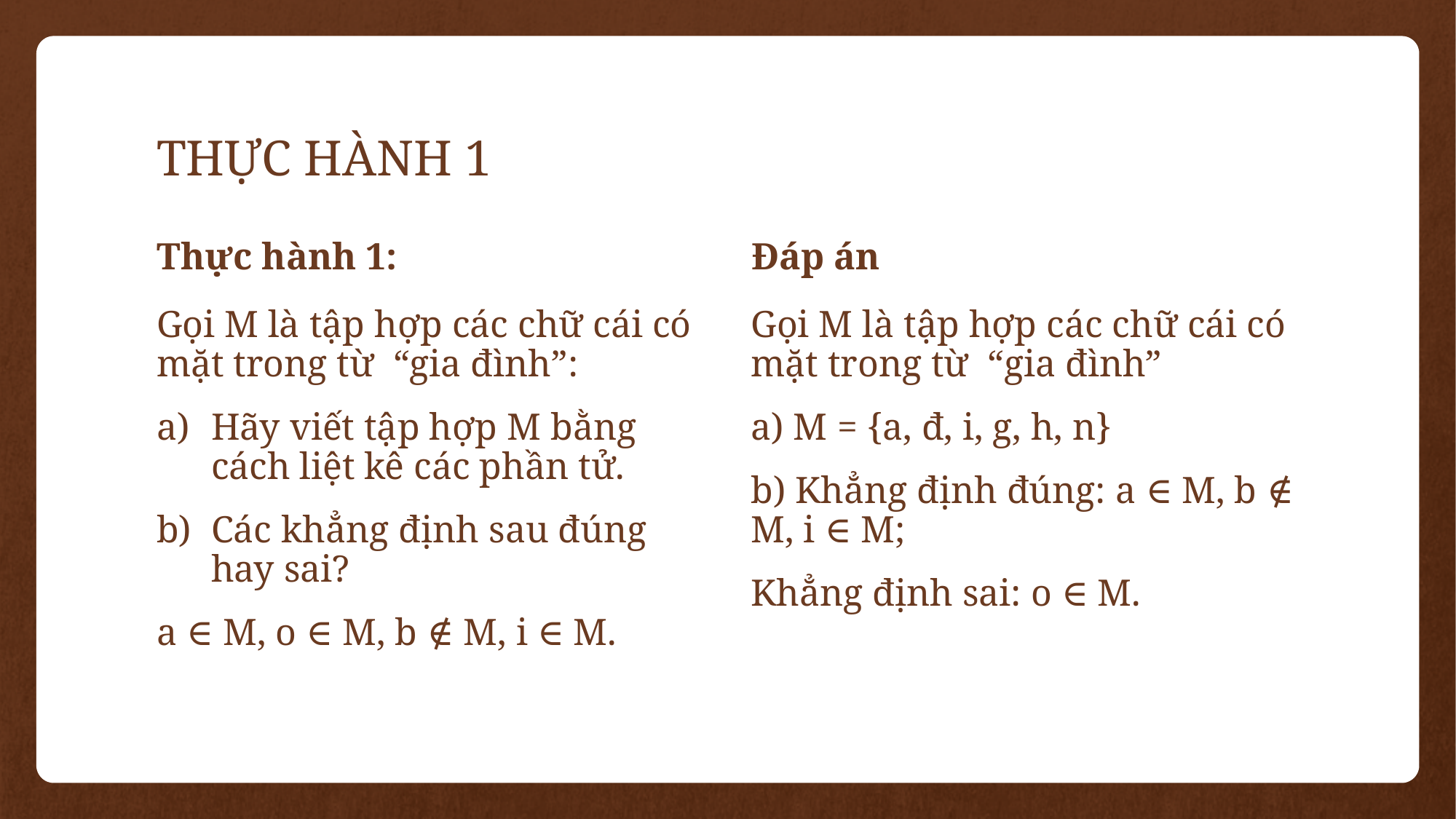

# THỰC HÀNH 1
Thực hành 1:
Đáp án
Gọi M là tập hợp các chữ cái có mặt trong từ  “gia đình”:
Hãy viết tập hợp M bằng cách liệt kê các phần tử.
Các khẳng định sau đúng hay sai?
a ∈ M, o ∈ M, b ∉ M, i ∈ M.
Gọi M là tập hợp các chữ cái có mặt trong từ  “gia đình”
a) M = {a, đ, i, g, h, n}
b) Khẳng định đúng: a ∈ M, b ∉ M, i ∈ M;
Khẳng định sai: o ∈ M.